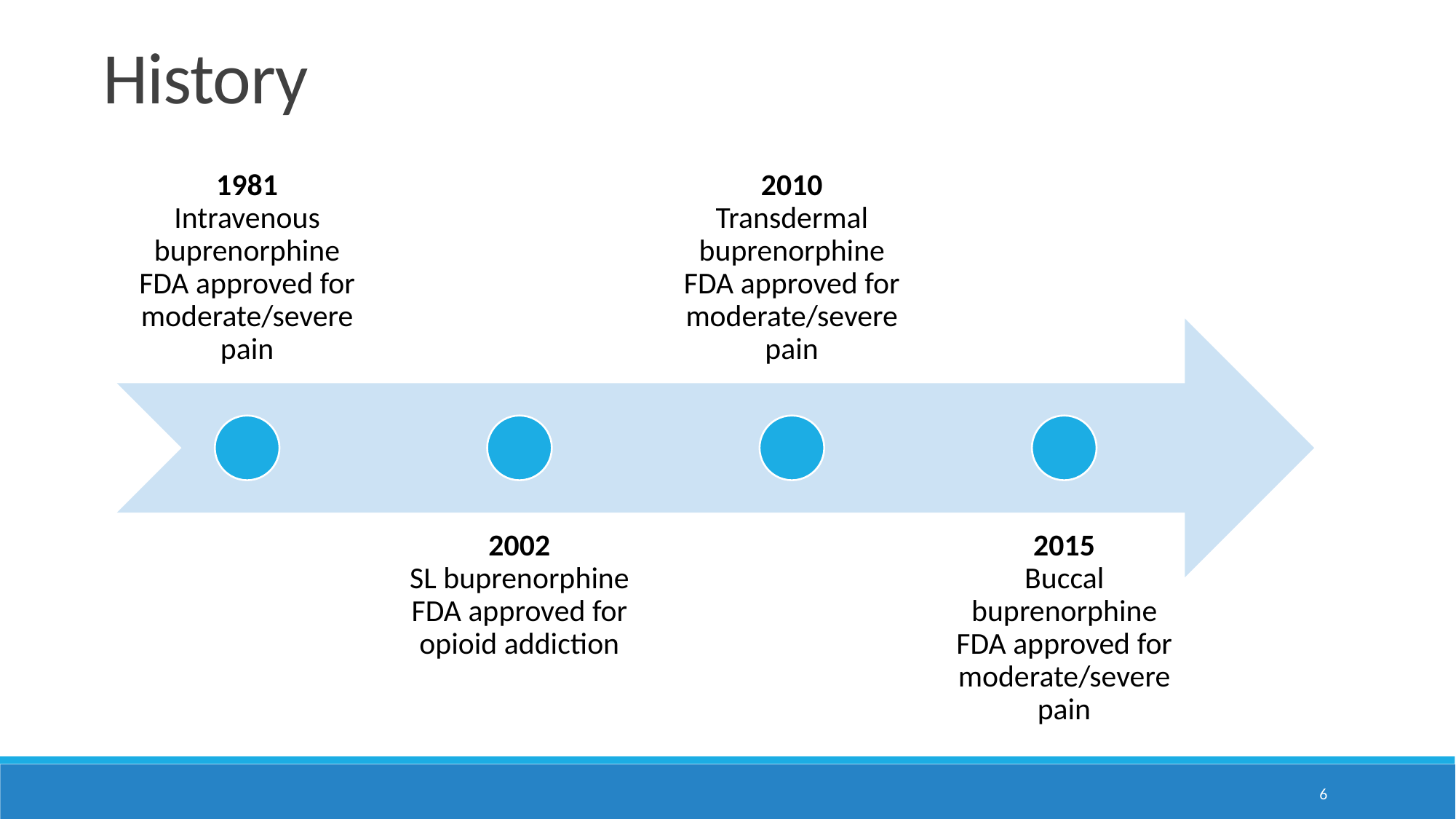

History
1981
Intravenous buprenorphine FDA approved for moderate/severe pain
2002
SL buprenorphine FDA approved for opioid addiction
2010
Transdermal buprenorphine FDA approved for moderate/severe pain
2015
Buccal buprenorphine FDA approved for moderate/severe pain
6